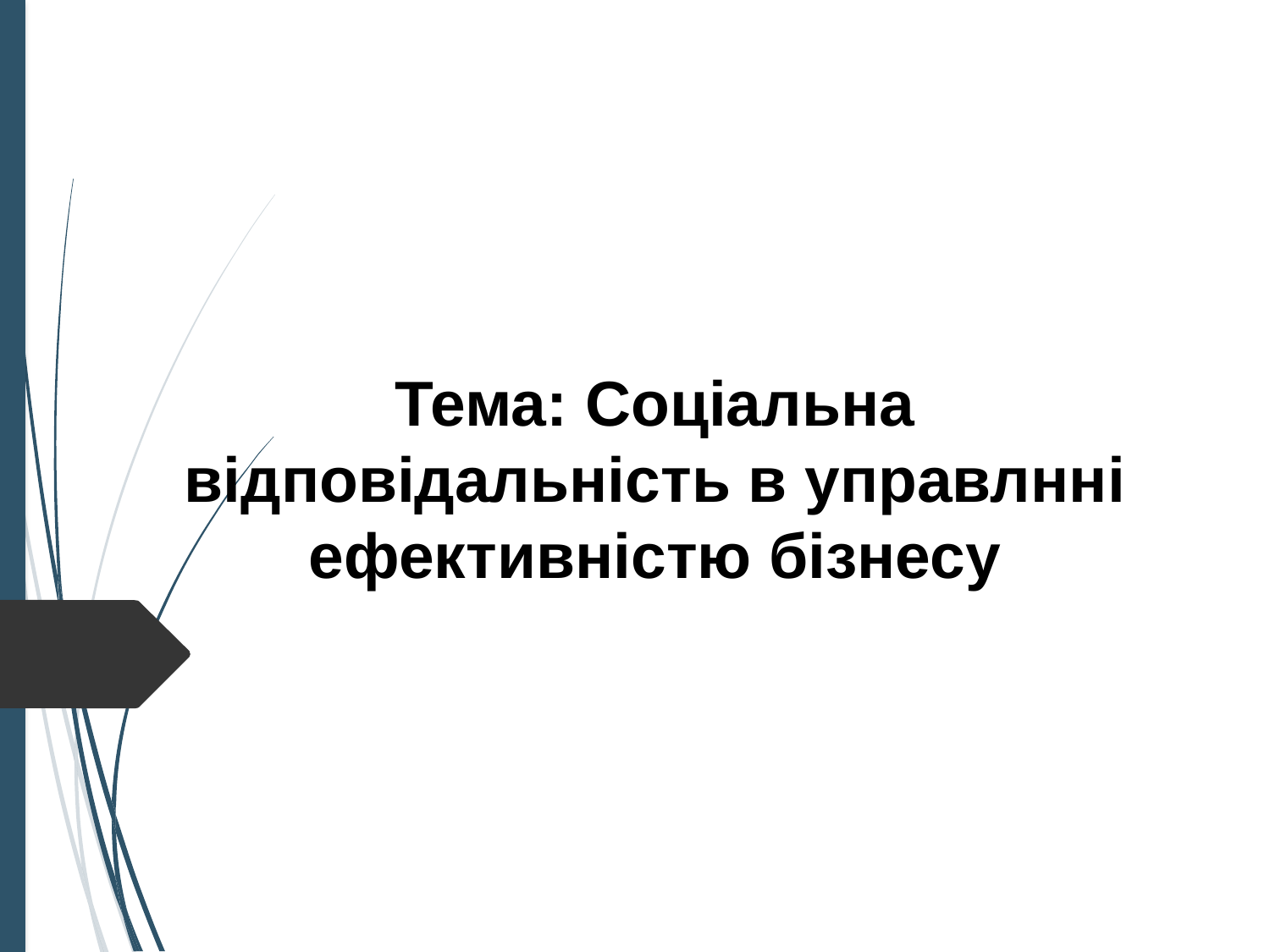

Тема: Соціальна відповідальність в управлнні ефективністю бізнесу